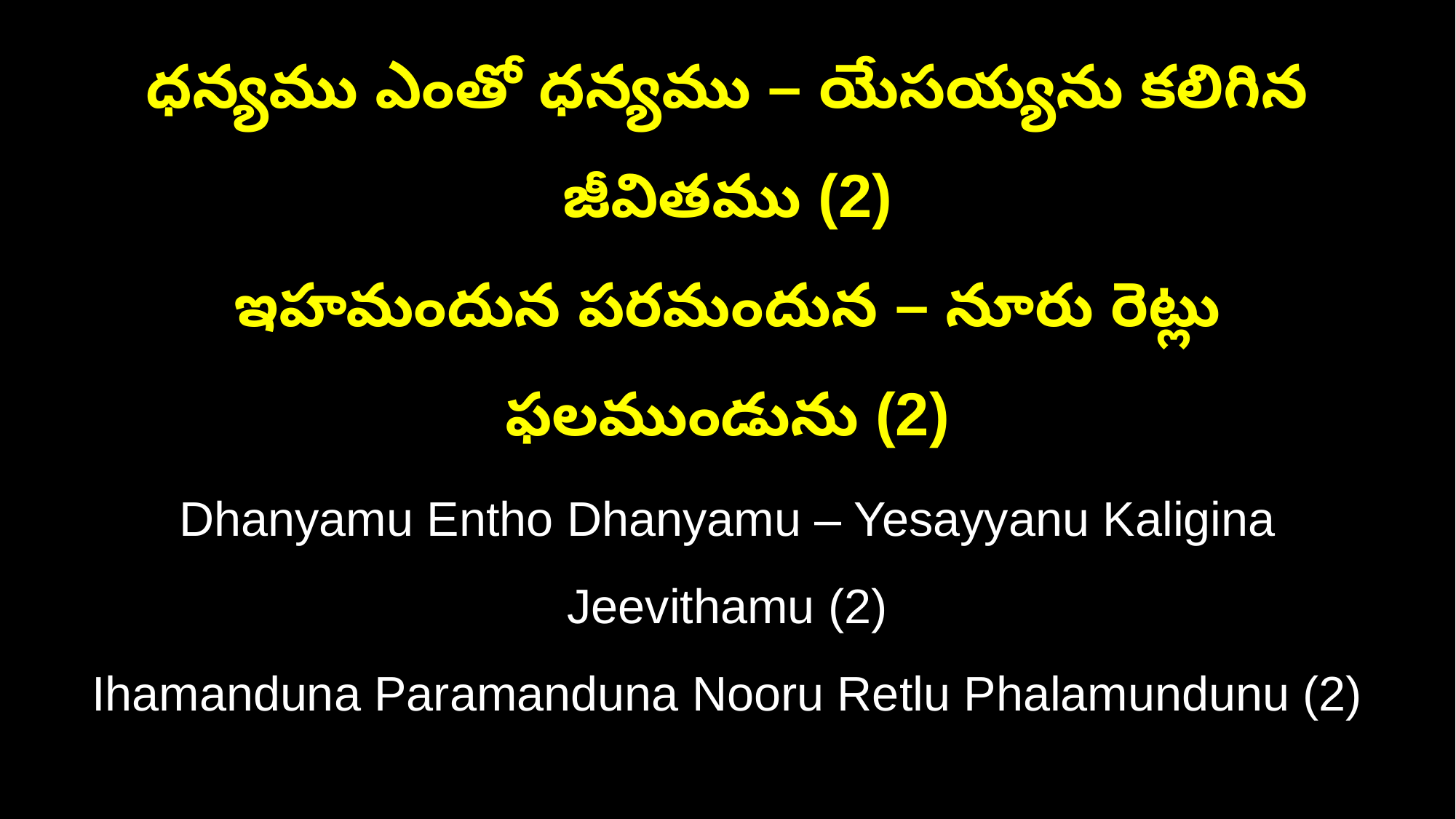

ధన్యము ఎంతో ధన్యము – యేసయ్యను కలిగిన జీవితము (2)
ఇహమందున పరమందున – నూరు రెట్లు ఫలముండును (2)
Dhanyamu Entho Dhanyamu – Yesayyanu Kaligina Jeevithamu (2)
Ihamanduna Paramanduna Nooru Retlu Phalamundunu (2)